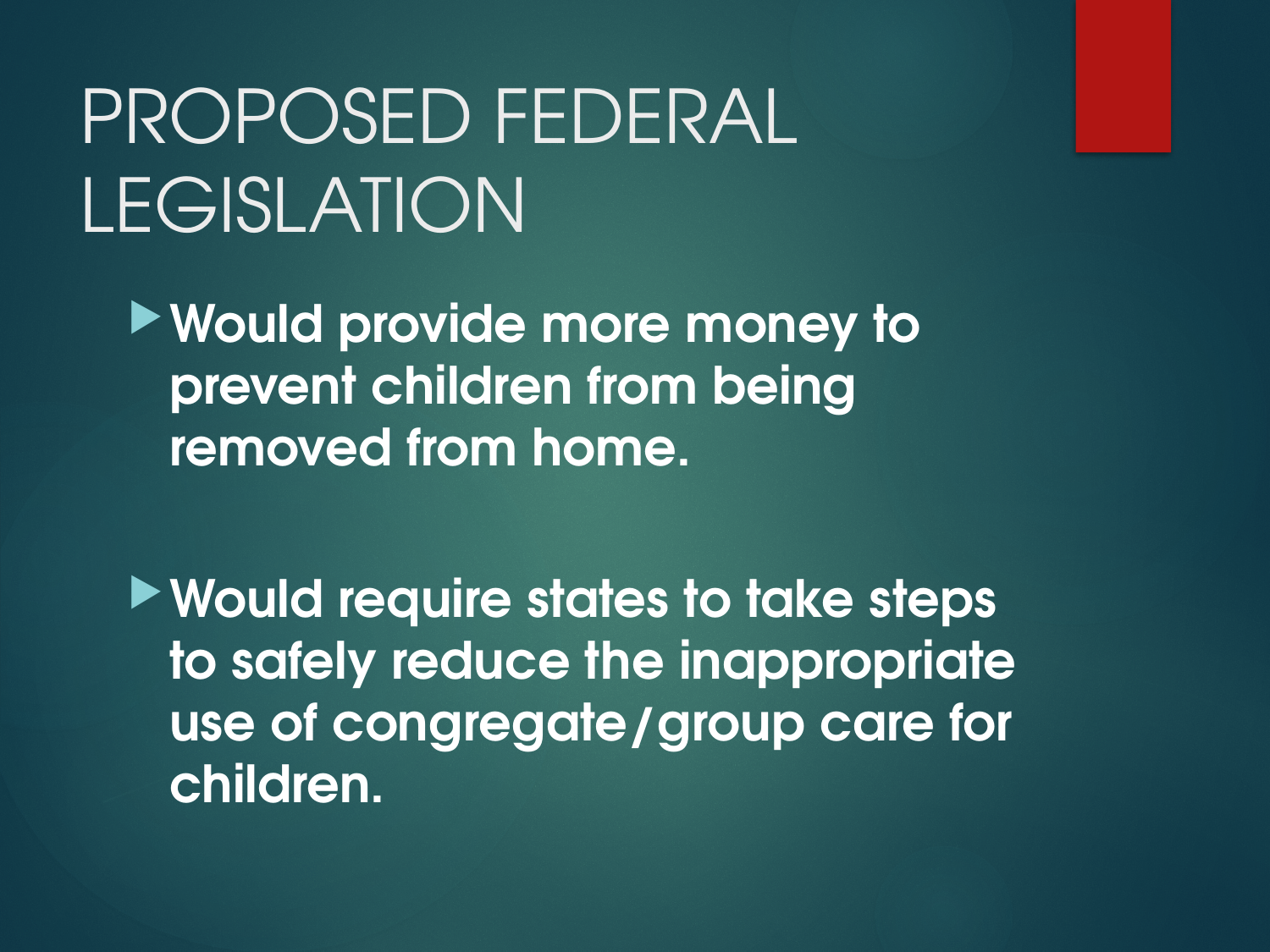

# PROPOSED FEDERAL LEGISLATION
Would provide more money to prevent children from being removed from home.

Would require states to take steps to safely reduce the inappropriate use of congregate/group care for children.